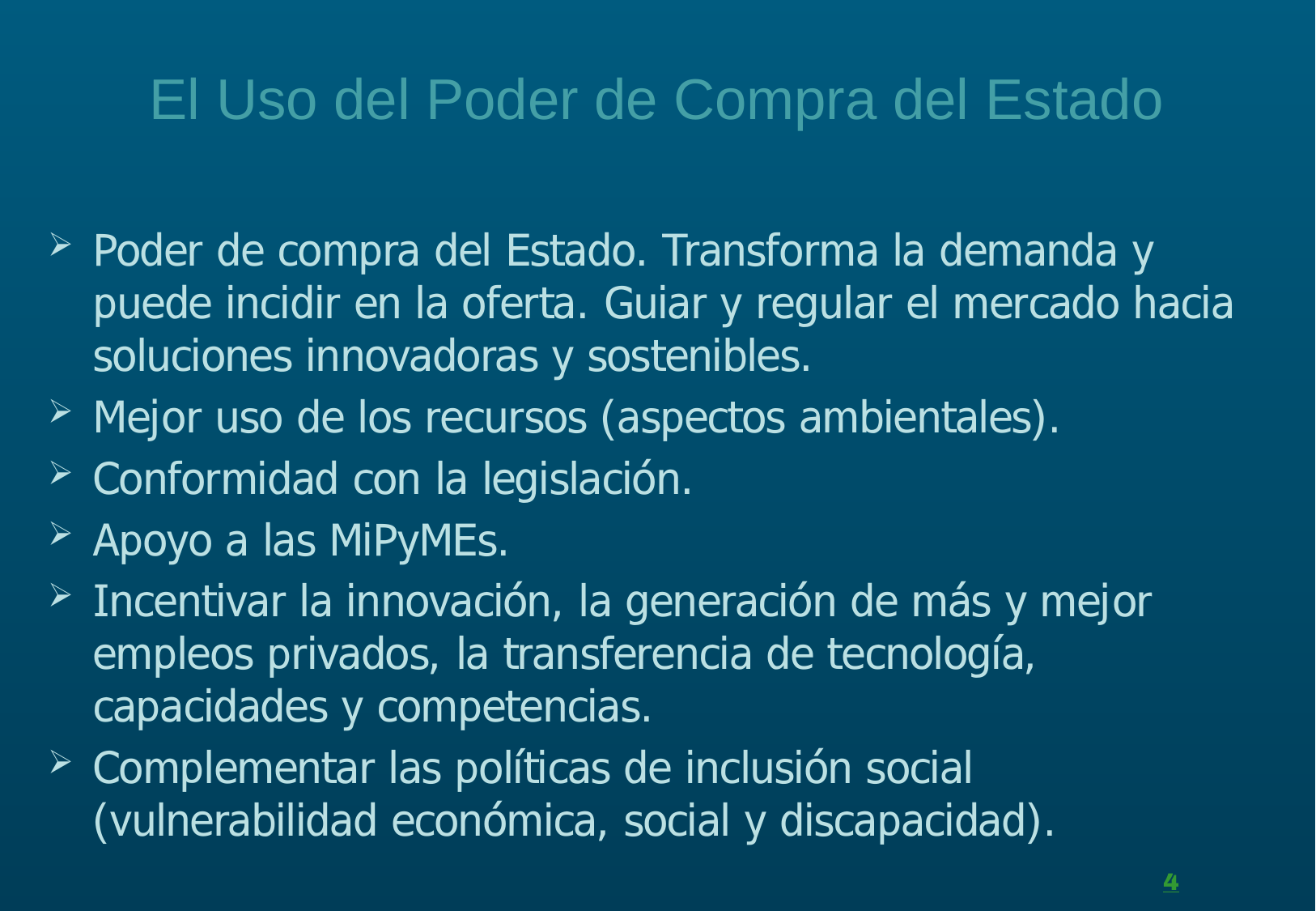

El Uso del Poder de Compra del Estado
Poder de compra del Estado. Transforma la demanda y puede incidir en la oferta. Guiar y regular el mercado hacia soluciones innovadoras y sostenibles.
Mejor uso de los recursos (aspectos ambientales).
Conformidad con la legislación.
Apoyo a las MiPyMEs.
Incentivar la innovación, la generación de más y mejor empleos privados, la transferencia de tecnología, capacidades y competencias.
Complementar las políticas de inclusión social (vulnerabilidad económica, social y discapacidad).
4